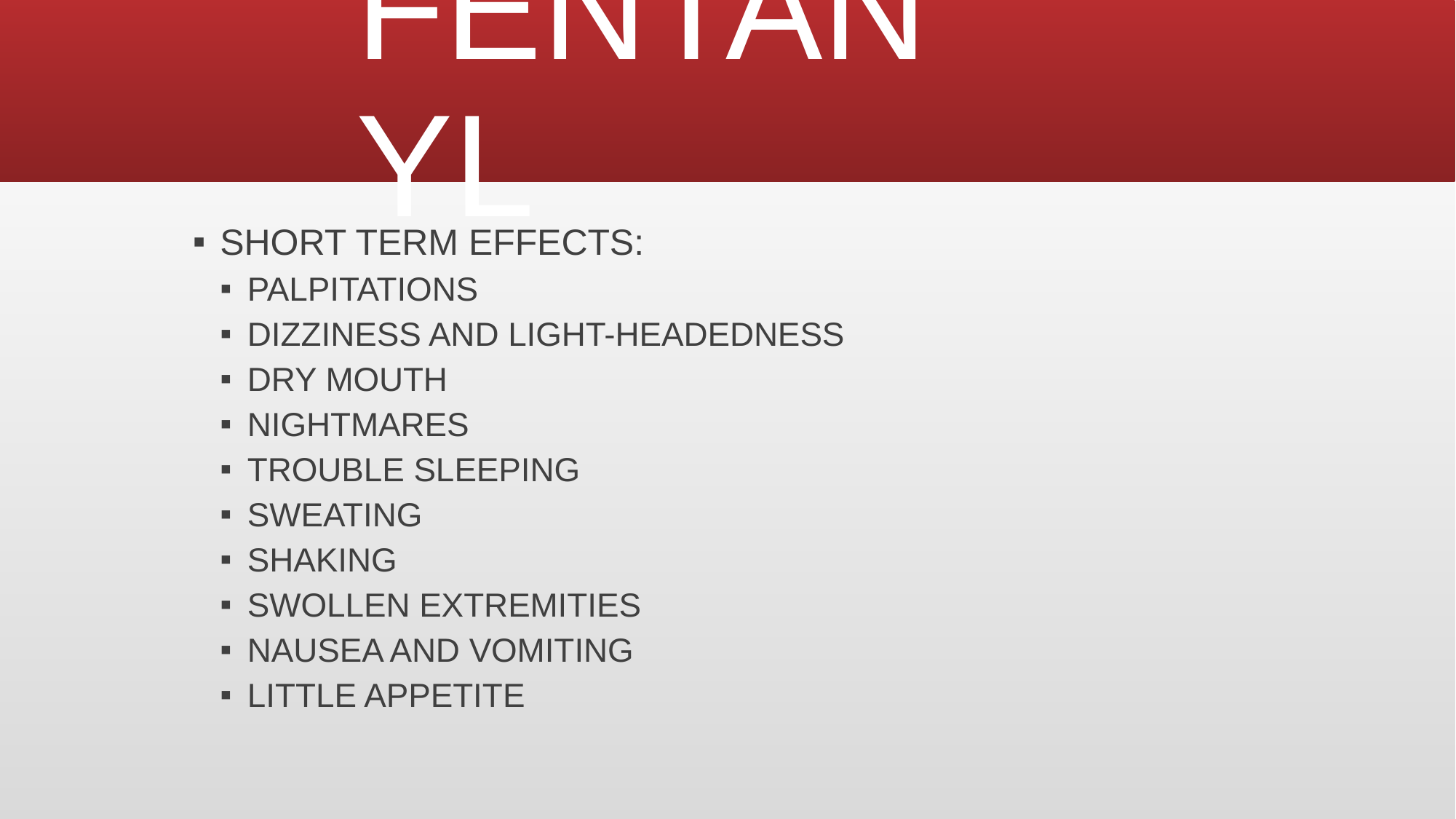

# FENTANYL
SHORT TERM EFFECTS:
PALPITATIONS
DIZZINESS AND LIGHT-HEADEDNESS
DRY MOUTH
NIGHTMARES
TROUBLE SLEEPING
SWEATING
SHAKING
SWOLLEN EXTREMITIES
NAUSEA AND VOMITING
LITTLE APPETITE